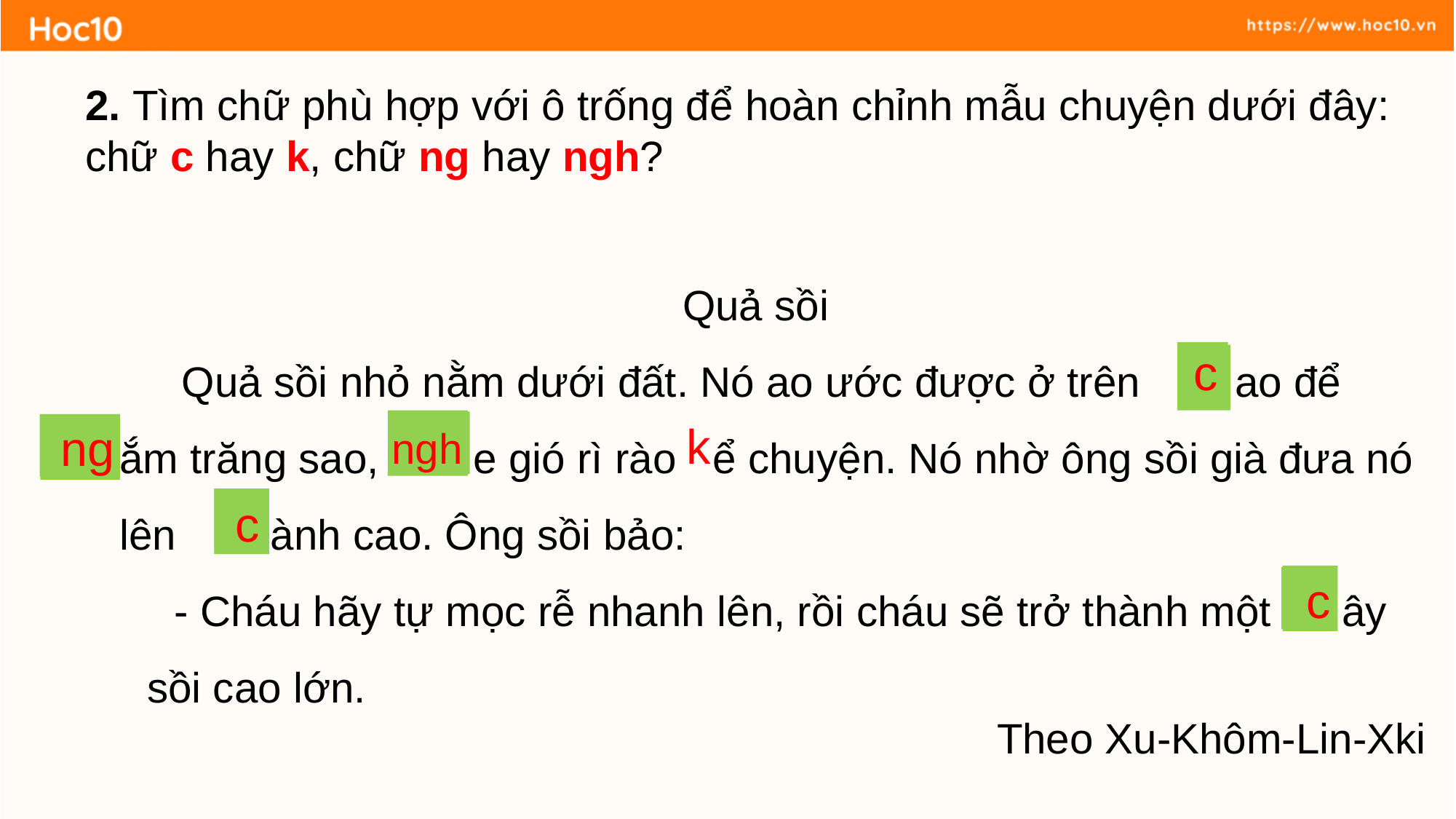

2. Tìm chữ phù hợp với ô trống để hoàn chỉnh mẫu chuyện dưới đây: chữ c hay k, chữ ng hay ngh?

Quả sồi
Quả sồi nhỏ nằm dưới đất. Nó ao ước được ở trên        ao để       ắm trăng sao,        e gió rì rào   ể chuyện. Nó nhờ ông sồi già đưa nó lên        ành cao. Ông sồi bảo:
- Cháu hãy tự mọc rễ nhanh lên, rồi cháu sẽ trở thành một      ây sồi cao lớn.
Theo Xu-Khôm-Lin-Xki
c

?

 k

?

ng

ngh

?
c

?
c

?